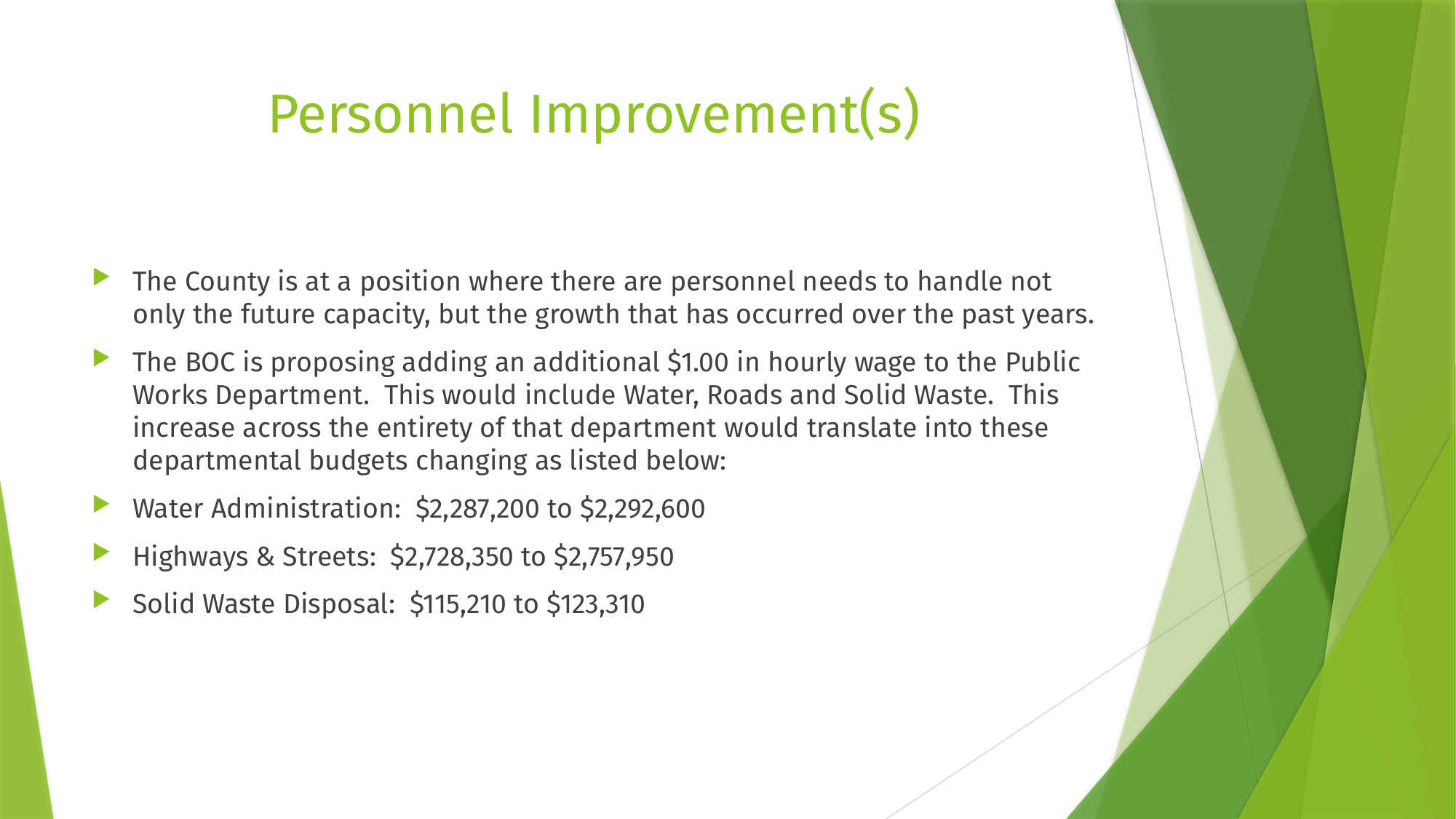

# Personnel Improvement(s)
The County is at a position where there are personnel needs to handle not only the future capacity, but the growth that has occurred over the past years.
The BOC is proposing adding an additional $1.00 in hourly wage to the Public Works Department.  This would include Water, Roads and Solid Waste.  This increase across the entirety of that department would translate into these departmental budgets changing as listed below:
Water Administration:  $2,287,200 to $2,292,600
Highways & Streets:  $2,728,350 to $2,757,950
Solid Waste Disposal:  $115,210 to $123,310